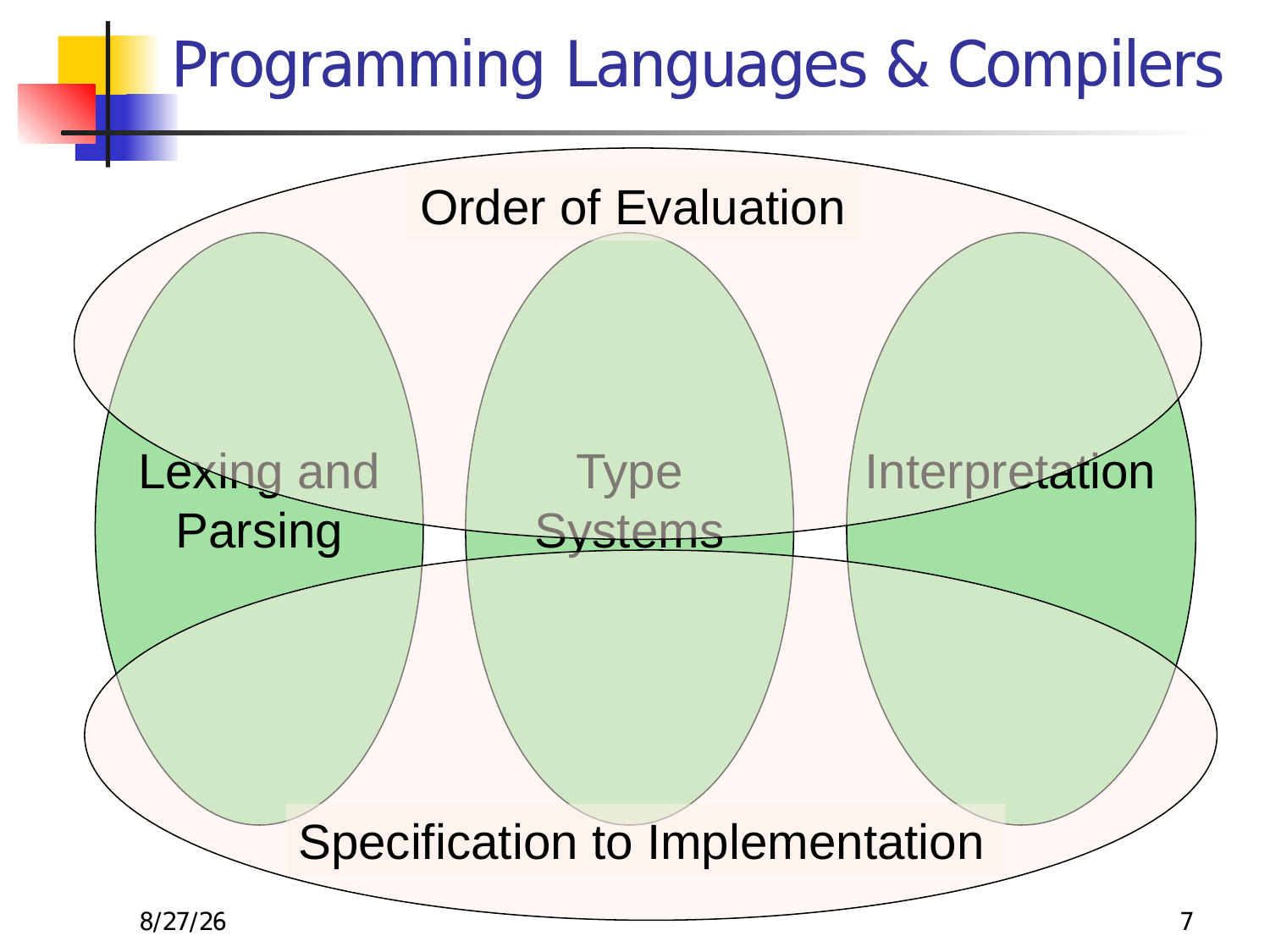

# Programming Languages & Compilers

Order of Evaluation

Lexing and
Parsing

Type
Systems

Interpretation

Specification to Implementation
8/27/26
7